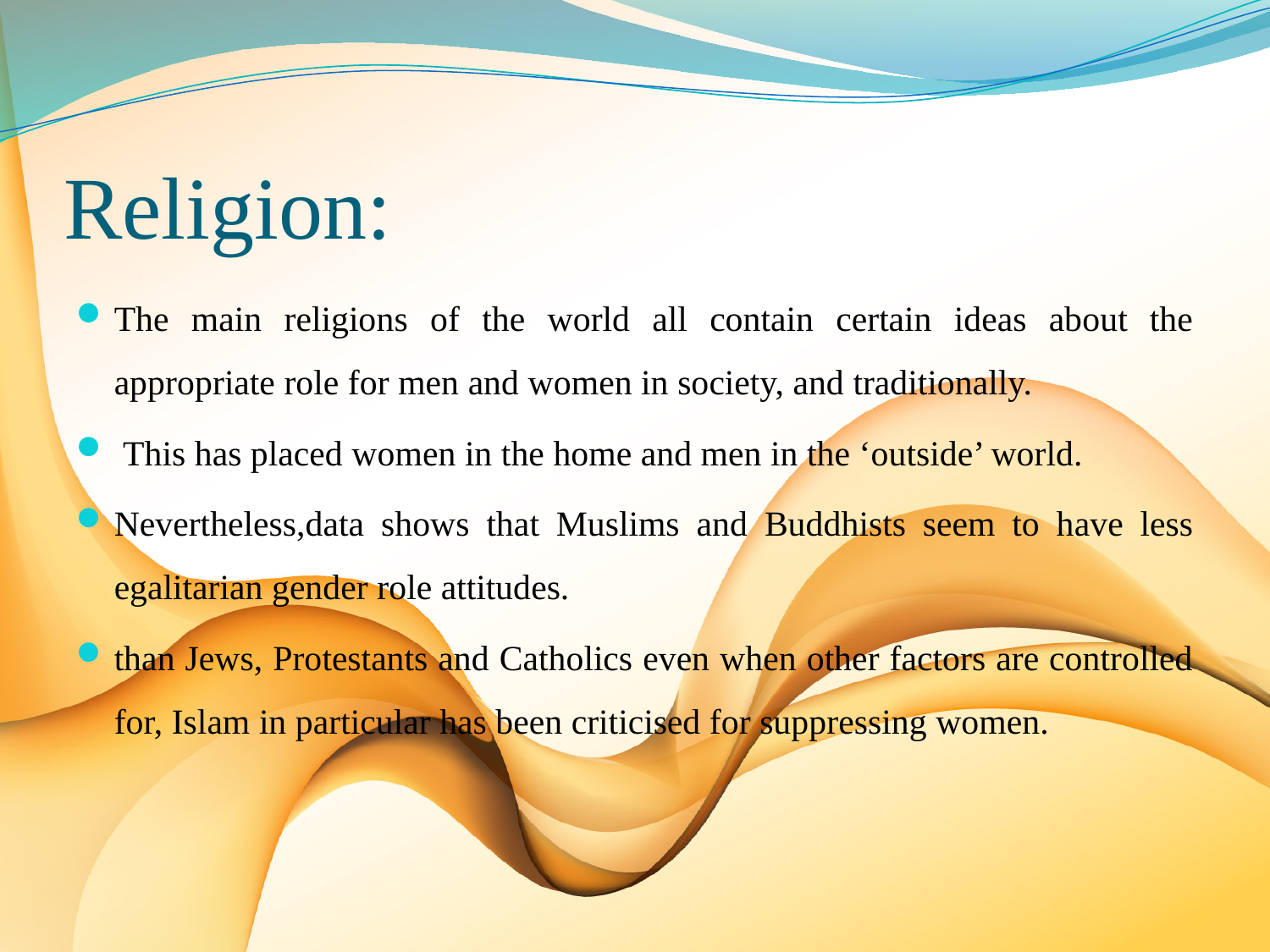

# Religion:
The main religions of the world all contain certain ideas about the appropriate role for men and women in society, and traditionally.
 This has placed women in the home and men in the ‘outside’ world.
Nevertheless,data shows that Muslims and Buddhists seem to have less egalitarian gender role attitudes.
than Jews, Protestants and Catholics even when other factors are controlled for, Islam in particular has been criticised for suppressing women.